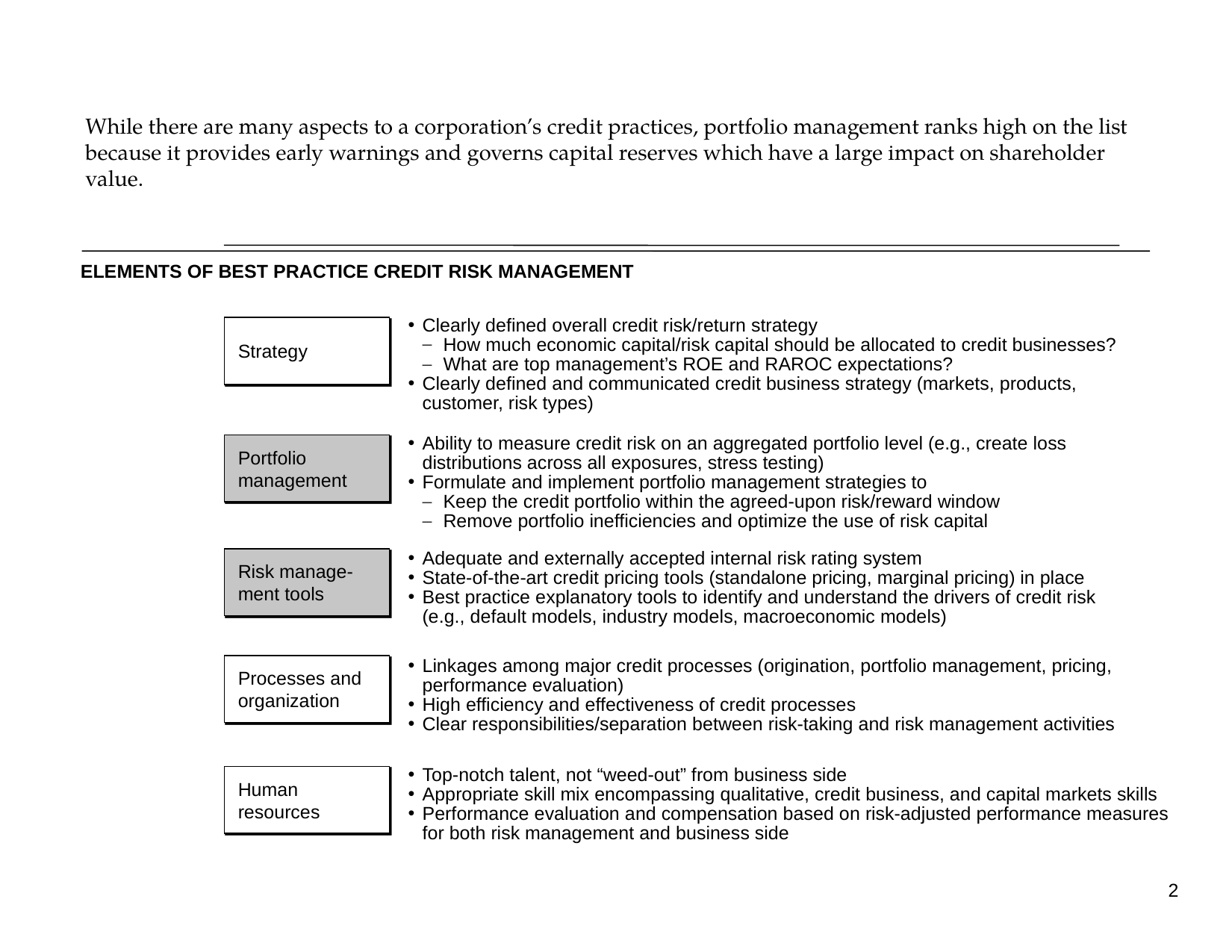

2
While there are many aspects to a corporation’s credit practices, portfolio management ranks high on the list because it provides early warnings and governs capital reserves which have a large impact on shareholder value.

ELEMENTS OF BEST PRACTICE CREDIT RISK MANAGEMENT
Clearly defined overall credit risk/return strategy
How much economic capital/risk capital should be allocated to credit businesses?
What are top management’s ROE and RAROC expectations?
Clearly defined and communicated credit business strategy (markets, products, customer, risk types)
Strategy
Ability to measure credit risk on an aggregated portfolio level (e.g., create loss distributions across all exposures, stress testing)
Formulate and implement portfolio management strategies to
Keep the credit portfolio within the agreed-upon risk/reward window
Remove portfolio inefficiencies and optimize the use of risk capital
Portfolio
management
Risk manage-
ment tools
Adequate and externally accepted internal risk rating system
State-of-the-art credit pricing tools (standalone pricing, marginal pricing) in place
Best practice explanatory tools to identify and understand the drivers of credit risk (e.g., default models, industry models, macroeconomic models)
Processes and
organization
Linkages among major credit processes (origination, portfolio management, pricing,
performance evaluation)
High efficiency and effectiveness of credit processes
Clear responsibilities/separation between risk-taking and risk management activities
Top-notch talent, not “weed-out” from business side
Appropriate skill mix encompassing qualitative, credit business, and capital markets skills
Performance evaluation and compensation based on risk-adjusted performance measures for both risk management and business side
Human
resources